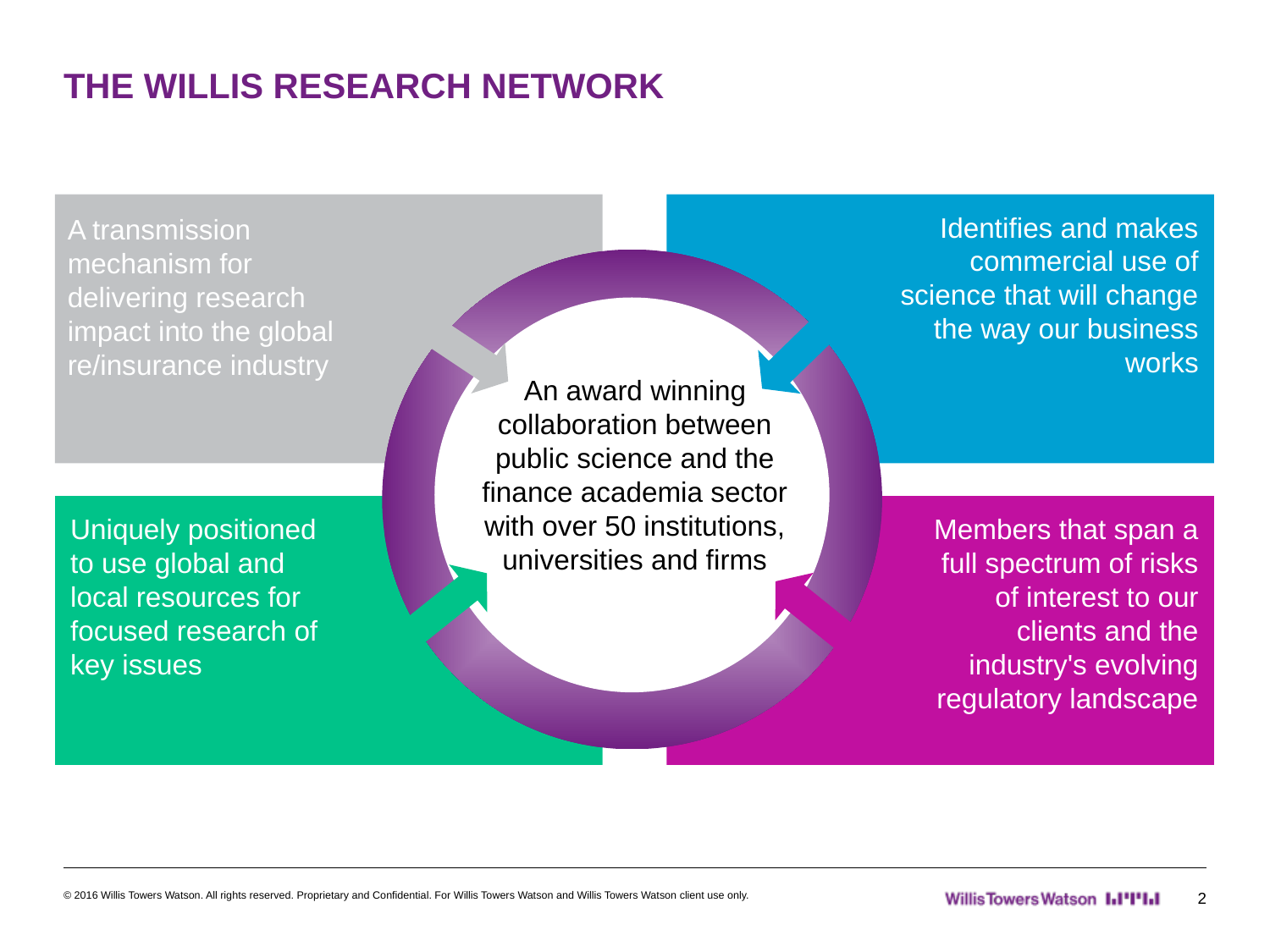

# THE WILLIS RESEARCH NETWORK

Identifies and makes commercial use of science that will change the way our business works
A transmission mechanism for delivering research impact into the global re/insurance industry

An award winning collaboration between public science and the finance academia sector with over 50 institutions, universities and firms

Uniquely positioned to use global and local resources for focused research of key issues

Members that span a full spectrum of risks of interest to our clients and the industry's evolving regulatory landscape

© 2016 Willis Towers Watson. All rights reserved. Proprietary and Confidential. For Willis Towers Watson and Willis Towers Watson client use only.
2